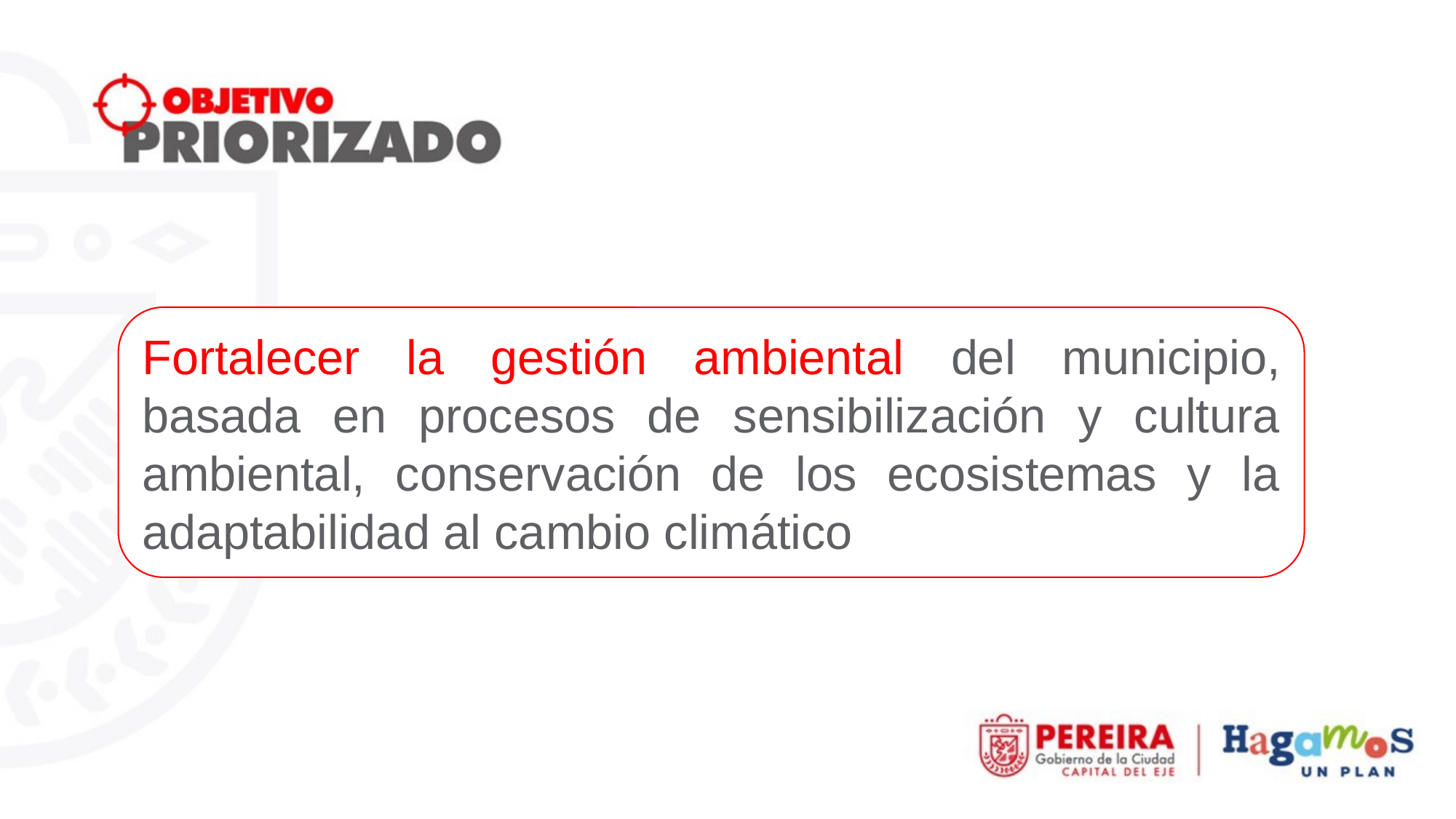

Fortalecer la gestión ambiental del municipio, basada en procesos de sensibilización y cultura ambiental, conservación de los ecosistemas y la adaptabilidad al cambio climático